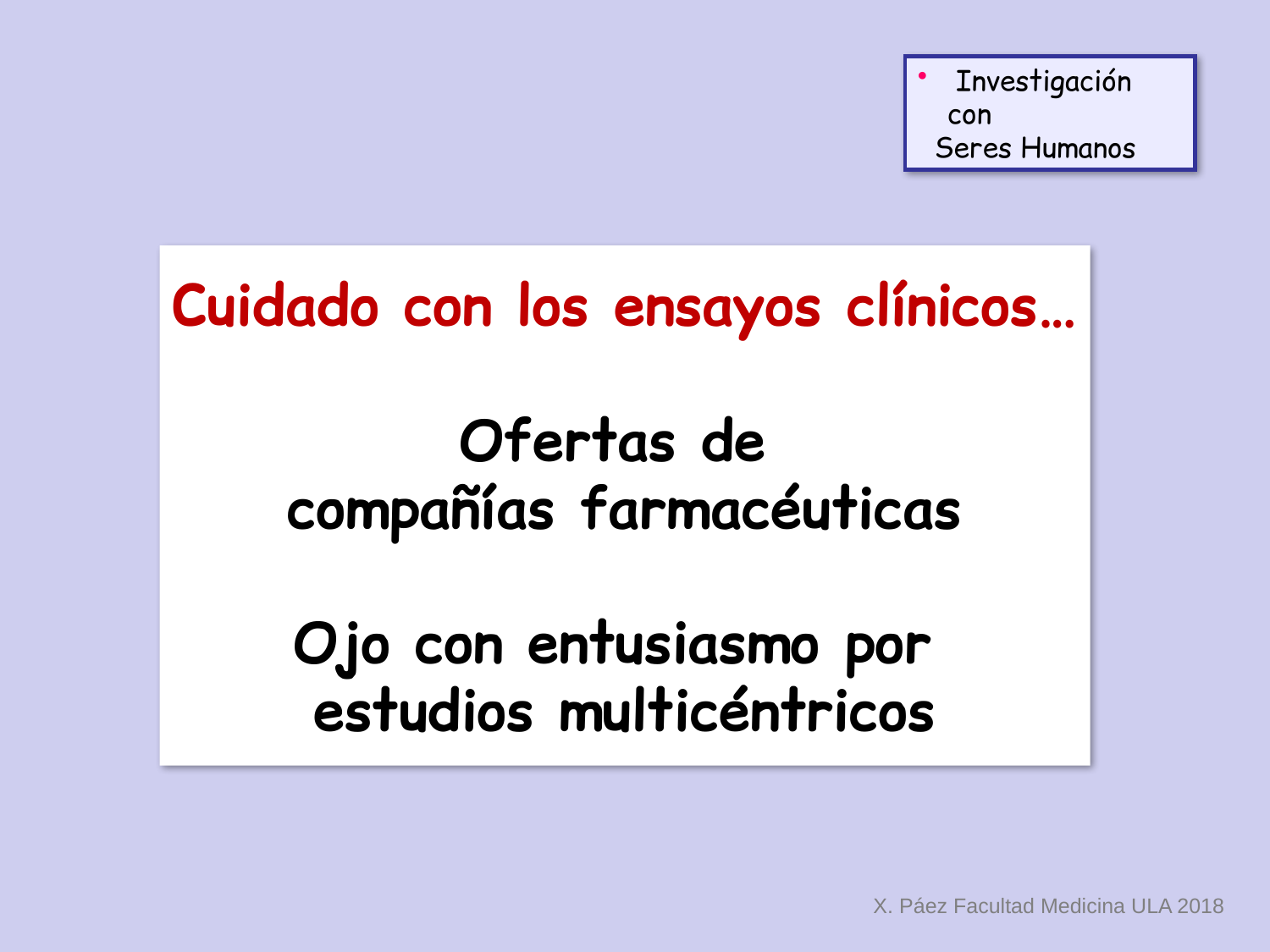

Investigación con
  Seres Humanos

Cuidado con los ensayos clínicos…

Ofertas de
compañías farmacéuticas

Ojo con entusiasmo por
estudios multicéntricos

X. Páez Facultad Medicina ULA 2018